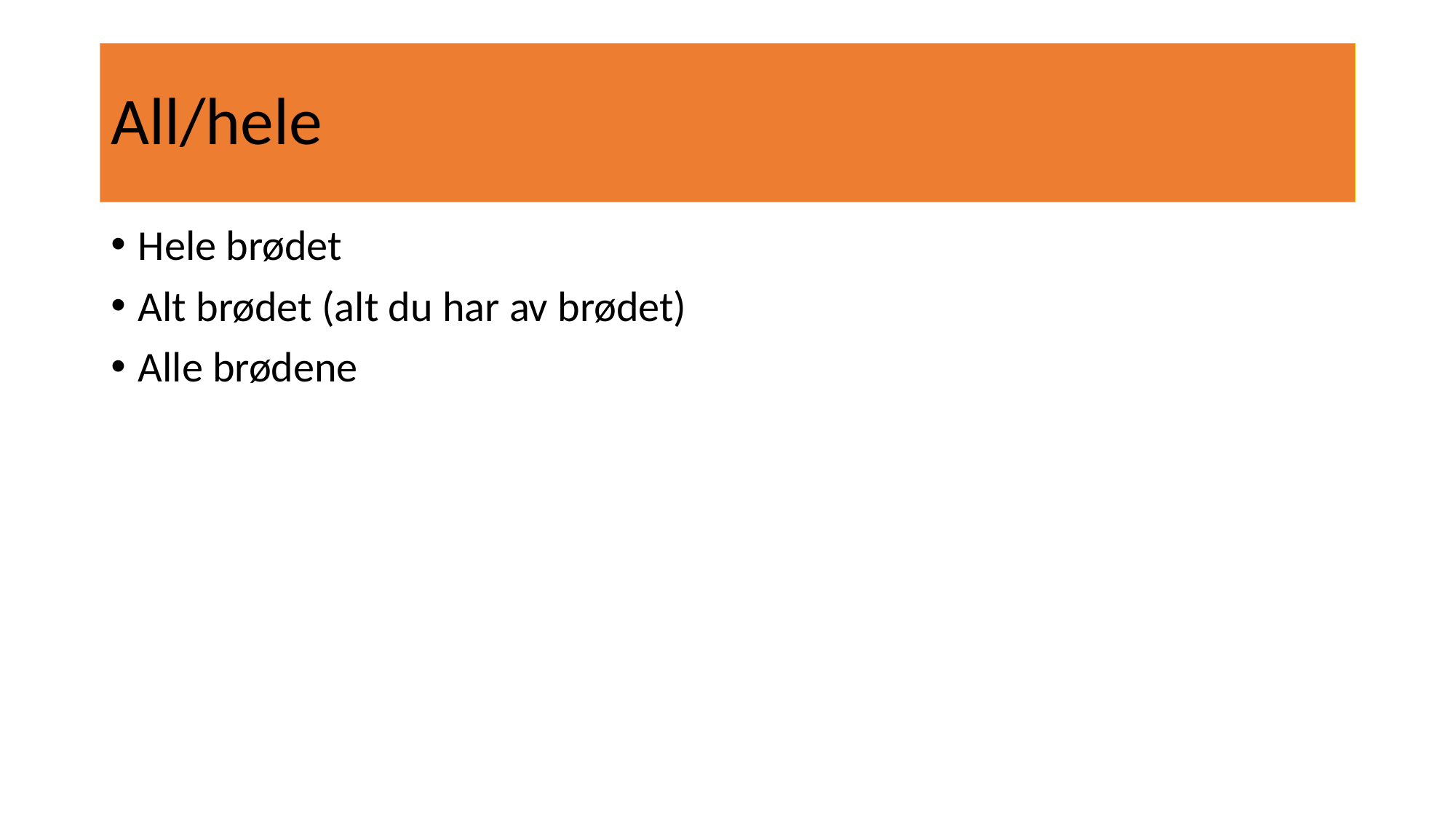

# All/hele
Hele brødet
Alt brødet (alt du har av brødet)
Alle brødene